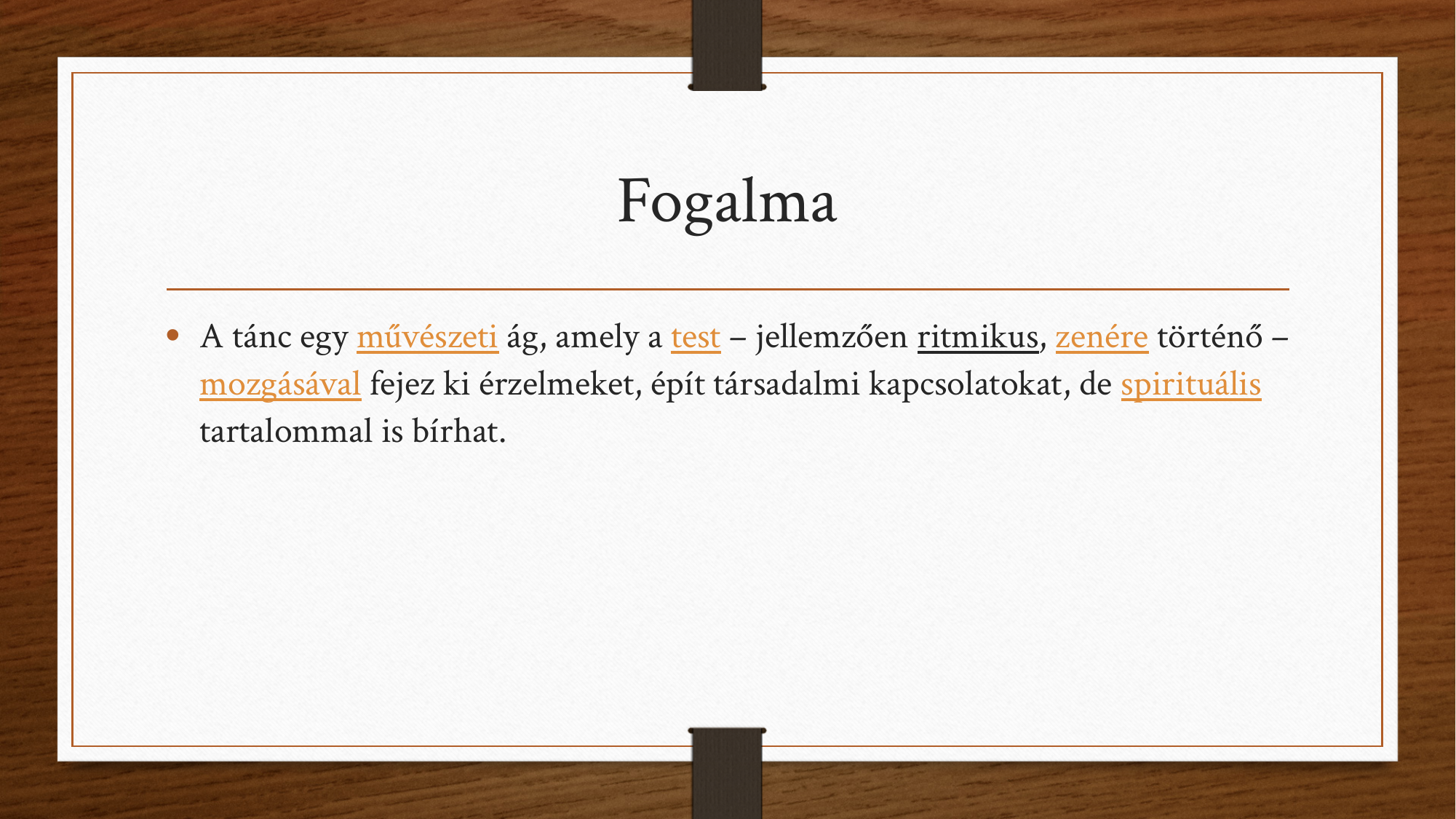

# Fogalma
A tánc egy művészeti ág, amely a test – jellemzően ritmikus, zenére történő – mozgásával fejez ki érzelmeket, épít társadalmi kapcsolatokat, de spirituális tartalommal is bírhat.